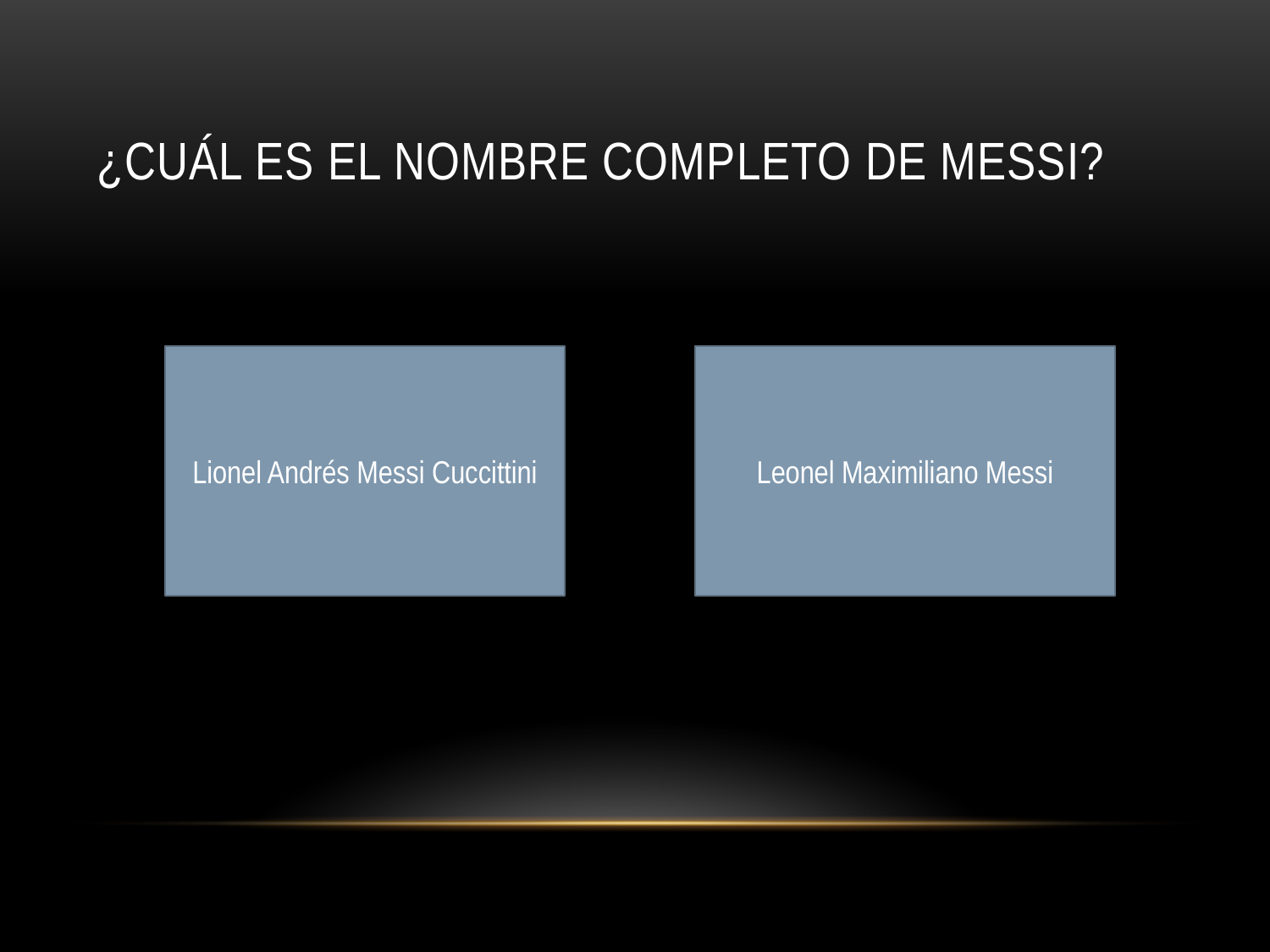

# ¿cuál es el nombre completo de messi?
Lionel Andrés Messi Cuccittini
Leonel Maximiliano Messi